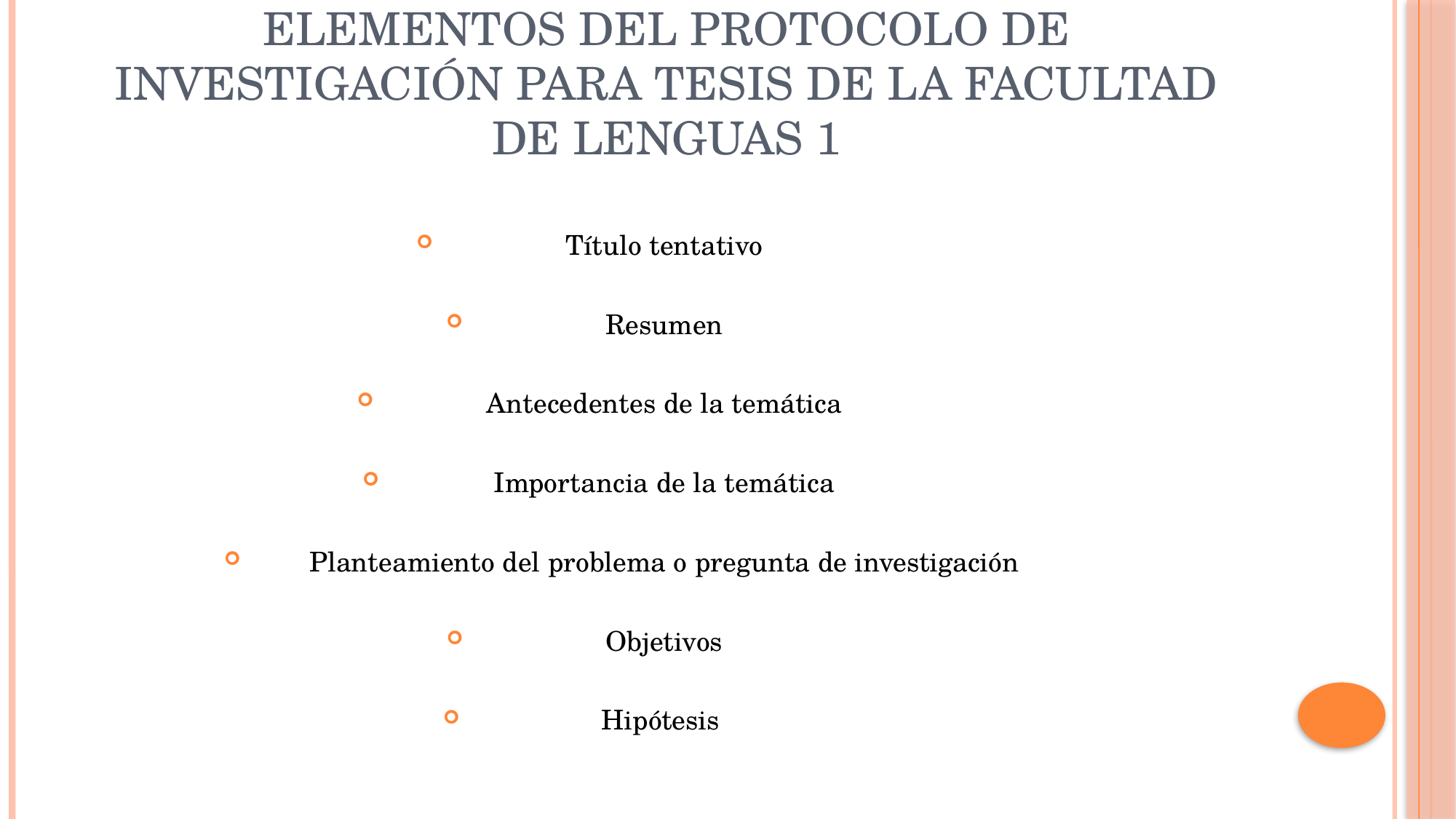

# Elementos del protocolo de investigación para tesis de la Facultad de lenguas 1
Título tentativo

Resumen

Antecedentes de la temática

Importancia de la temática

Planteamiento del problema o pregunta de investigación

Objetivos

Hipótesis